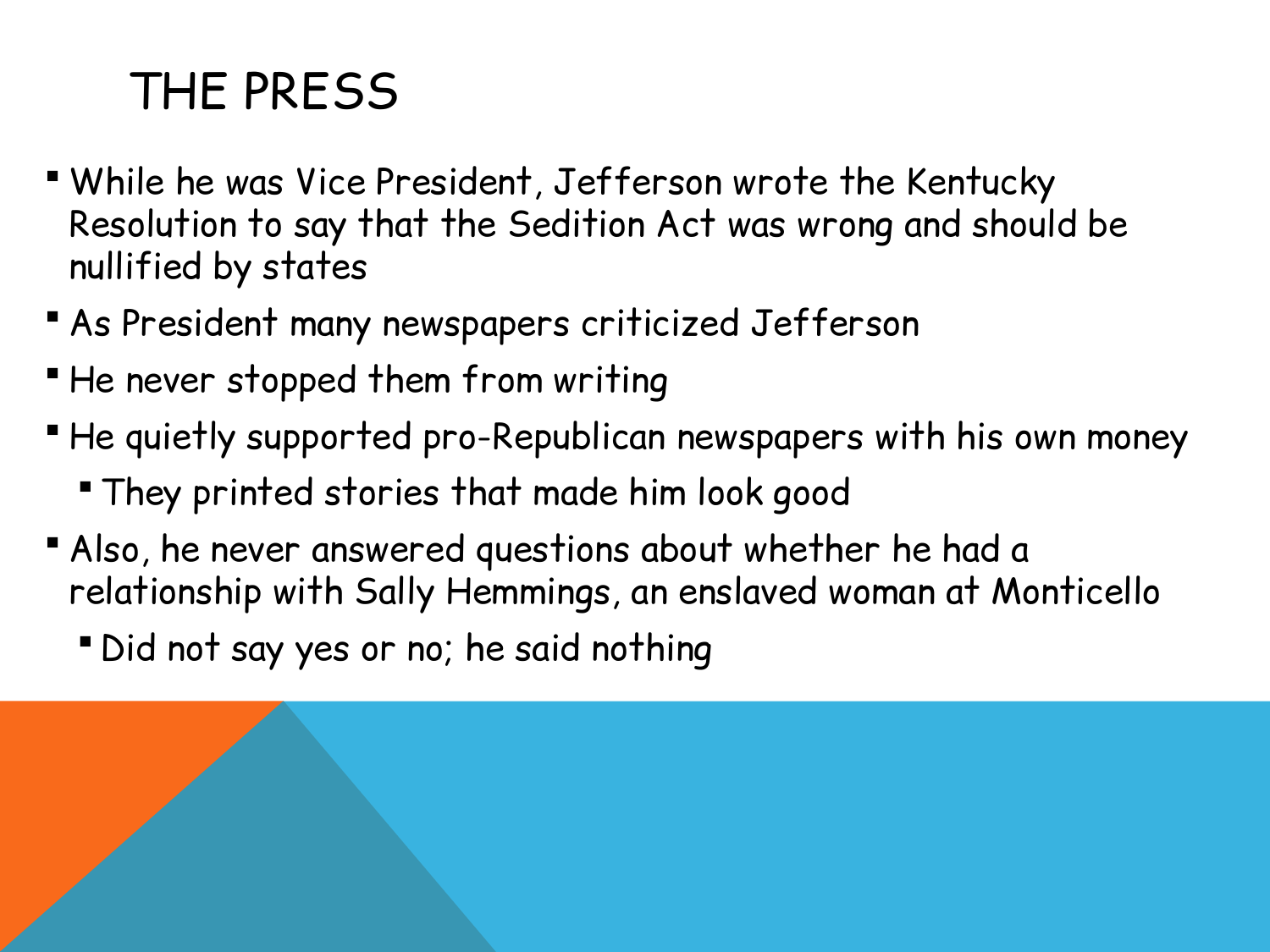

# The Press
While he was Vice President, Jefferson wrote the Kentucky Resolution to say that the Sedition Act was wrong and should be nullified by states
As President many newspapers criticized Jefferson
He never stopped them from writing
He quietly supported pro-Republican newspapers with his own money
They printed stories that made him look good
Also, he never answered questions about whether he had a relationship with Sally Hemmings, an enslaved woman at Monticello
Did not say yes or no; he said nothing